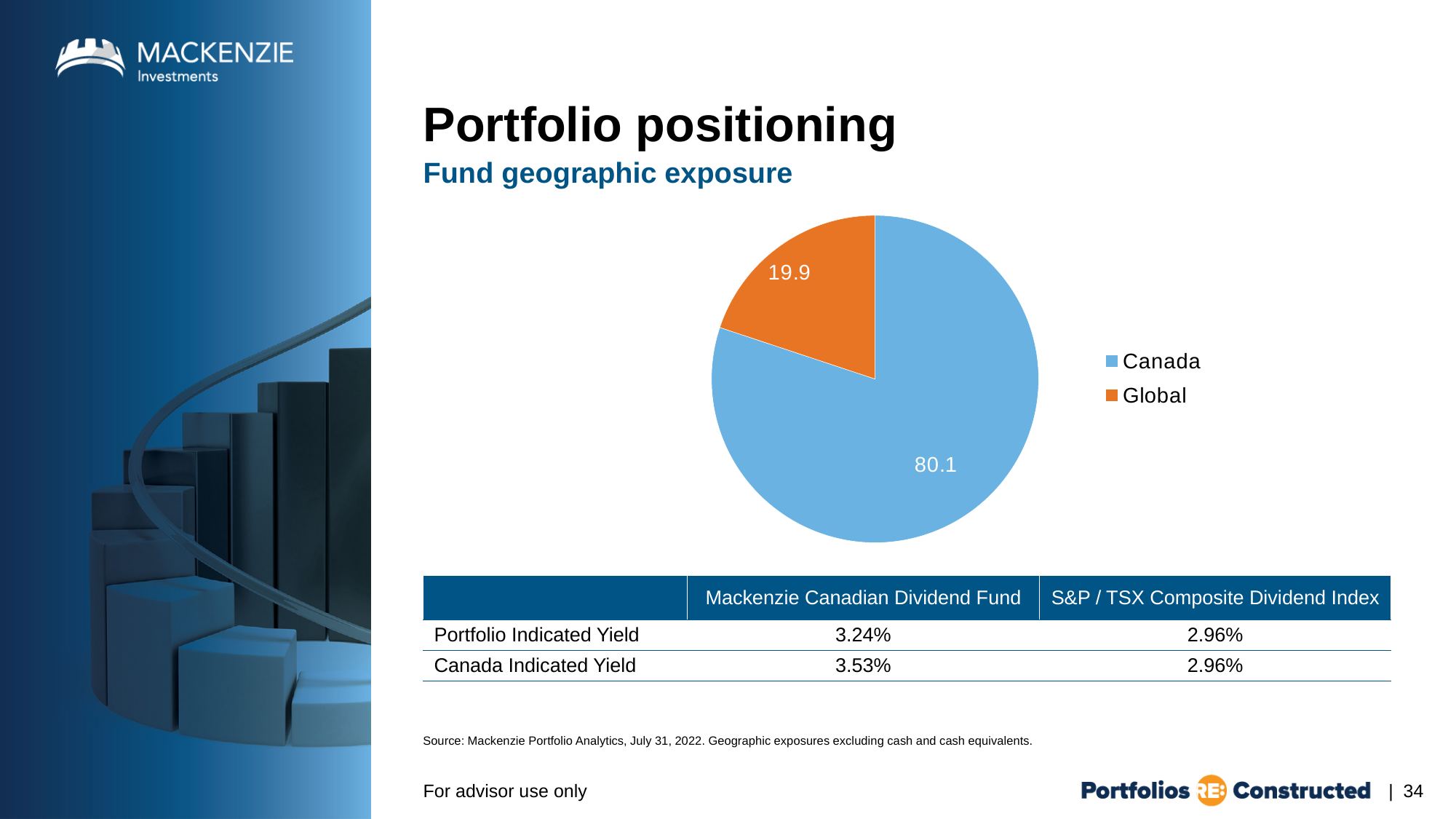

# Portfolio positioning
Fund geographic exposure

### Chart

| Category | Fund Geographic Exposure |
|---|---|
| Canada | 80.1 |
| Global | 19.9 |
|  | Mackenzie Canadian Dividend Fund | S&P / TSX Composite Dividend Index |
| --- | --- | --- |
| Portfolio Indicated Yield | 3.24% | 2.96% |
| Canada Indicated Yield | 3.53% | 2.96% |
Source: Mackenzie Portfolio Analytics, July 31, 2022. Geographic exposures excluding cash and cash equivalents.